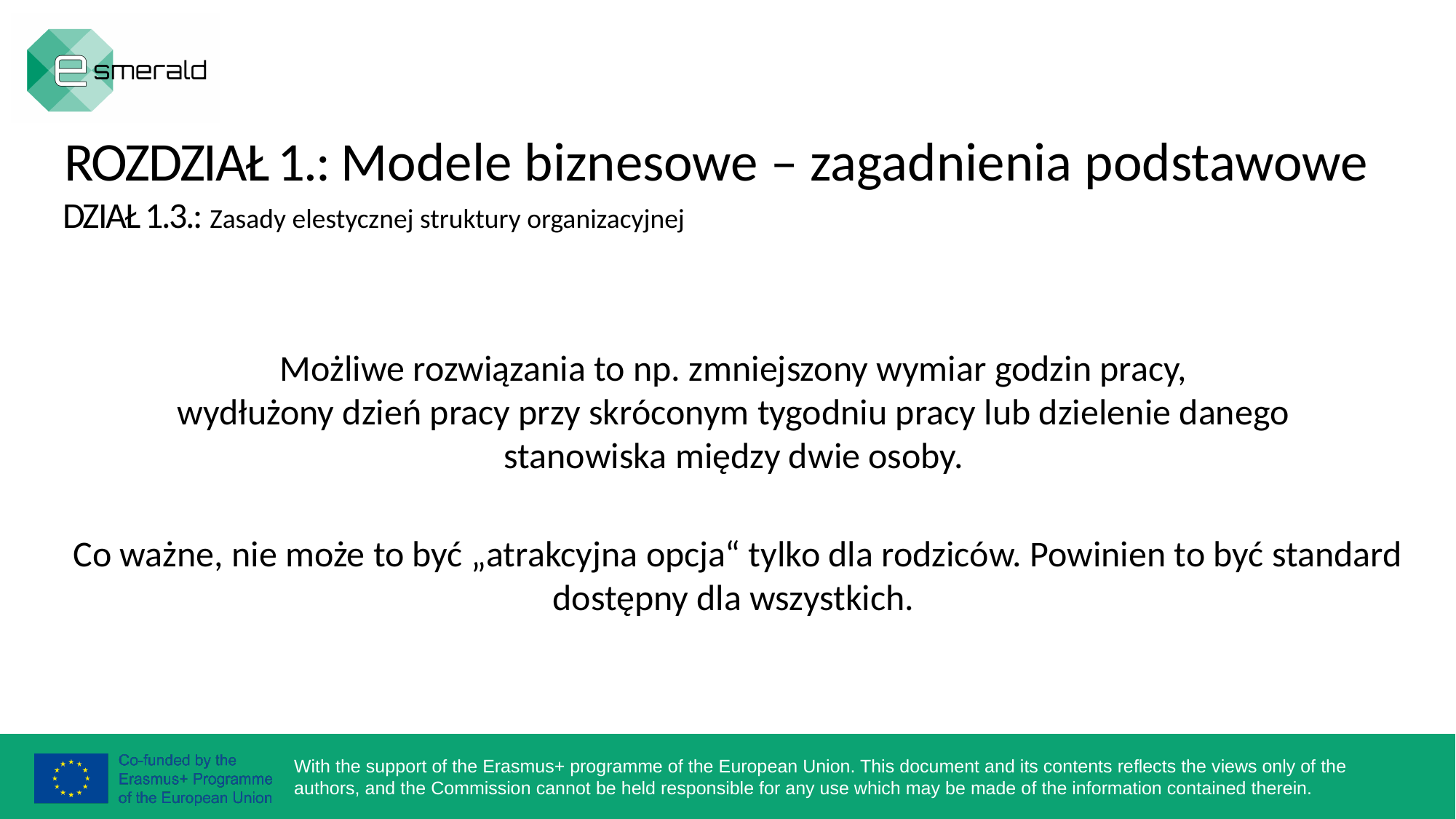

ROZDZIAŁ 1.: Modele biznesowe – zagadnienia podstawowe
DZIAŁ 1.3.: Zasady elestycznej struktury organizacyjnej

Możliwe rozwiązania to np. zmniejszony wymiar godzin pracy,
wydłużony dzień pracy przy skróconym tygodniu pracy lub dzielenie danego
stanowiska między dwie osoby.

Co ważne, nie może to być „atrakcyjna opcja“ tylko dla rodziców. Powinien to być standard dostępny dla wszystkich.